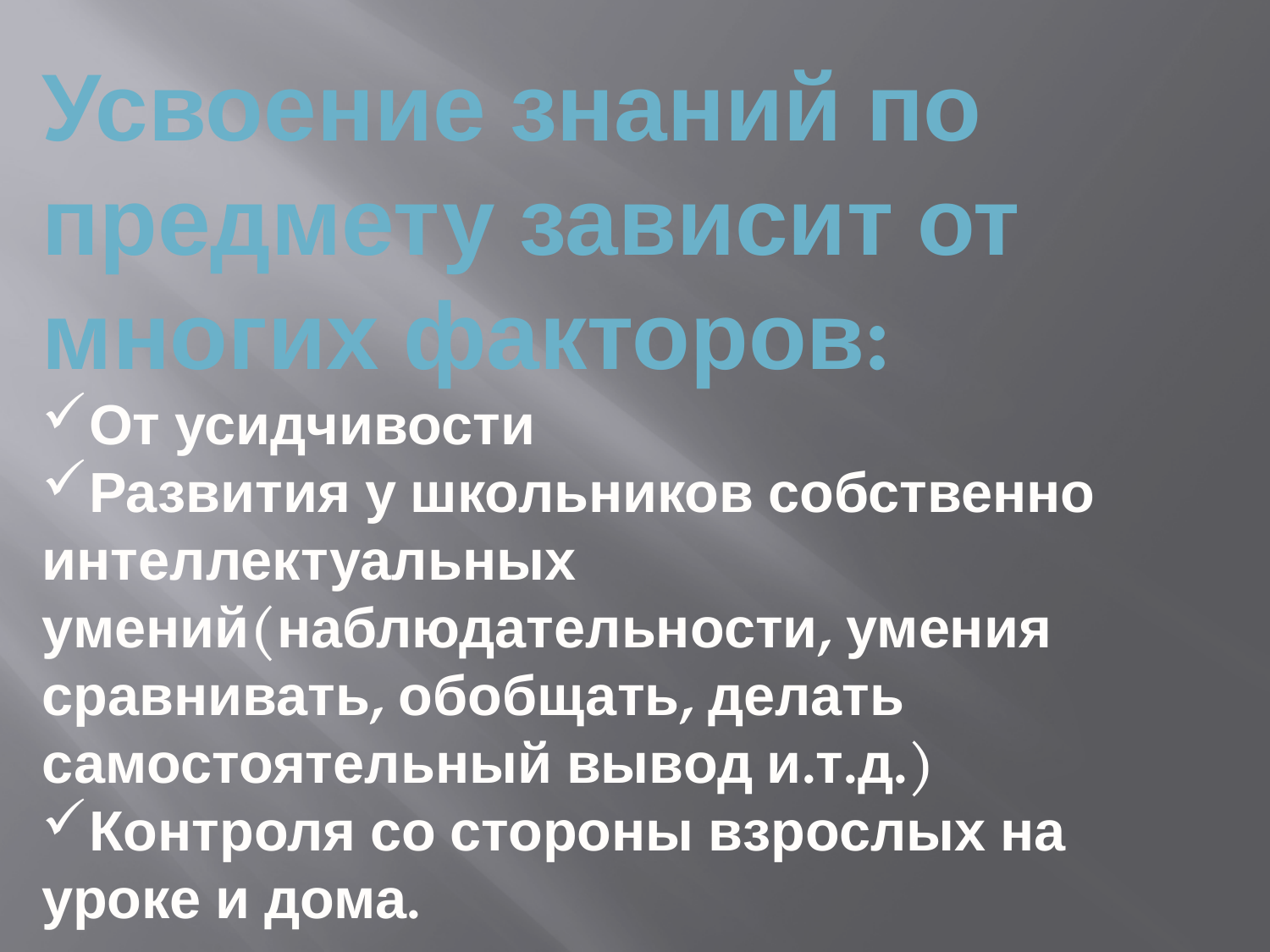

Усвоение знаний по предмету зависит от многих факторов:
От усидчивости
Развития у школьников собственно интеллектуальных умений(наблюдательности, умения сравнивать, обобщать, делать самостоятельный вывод и.т.д.)
Контроля со стороны взрослых на уроке и дома.